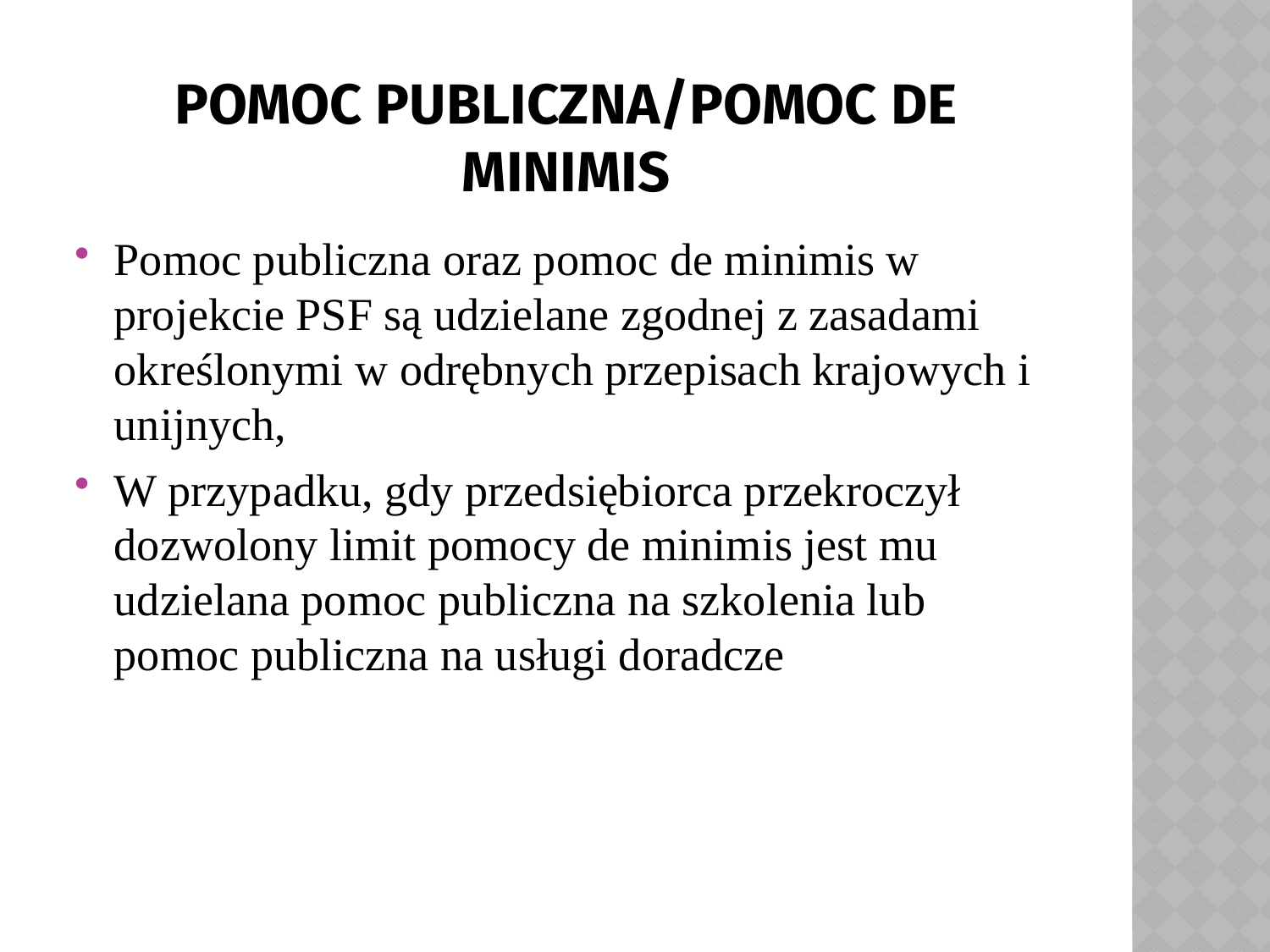

# Pomoc publiczna/pomoc de minimis
Pomoc publiczna oraz pomoc de minimis w projekcie PSF są udzielane zgodnej z zasadami określonymi w odrębnych przepisach krajowych i unijnych,
W przypadku, gdy przedsiębiorca przekroczył dozwolony limit pomocy de minimis jest mu udzielana pomoc publiczna na szkolenia lub pomoc publiczna na usługi doradcze